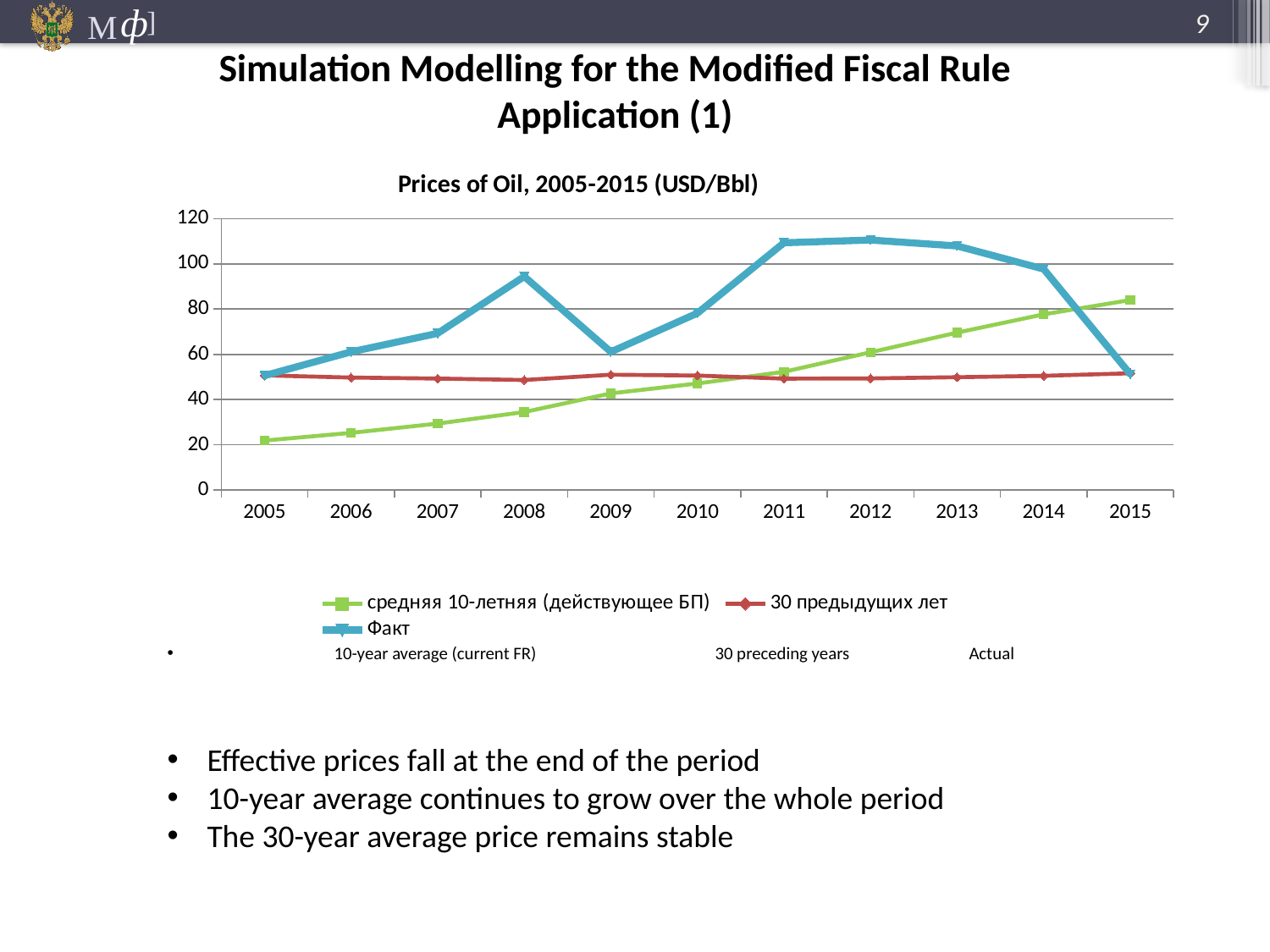

9
Simulation Modelling for the Modified Fiscal Rule Application (1)

### Chart: Prices of Oil, 2005-2015 (USD/Bbl)

| Category | средняя 10-летняя (действующее БП) | 30 предыдущих лет | Факт |
|---|---|---|---|
| 2005.0 | 21.88811362825982 | 50.73387739106442 | 50.6 |
| 2006.0 | 25.28391315719304 | 49.75136843344003 | 61.1 |
| 2007.0 | 29.38799999999999 | 49.31743625426228 | 69.3 |
| 2008.0 | 34.488 | 48.68070812323741 | 94.4 |
| 2009.0 | 42.74800000000001 | 51.0106194905393 | 61.1 |
| 2010.0 | 47.134 | 50.64541717890648 | 78.2 |
| 2011.0 | 52.29600000000001 | 49.26082473342906 | 109.3 |
| 2012.0 | 60.92900000000001 | 49.37698029783783 | 110.5186904761905 |
| 2013.0 | 69.599 | 49.90277566520501 | 107.9 |
| 2014.0 | 77.687 | 50.5268850717216 | 97.7 |
| 2015.0 | 84.01 | 51.63894570871433 | 51.23 |
	10-year average (current FR)		30 preceding years	Actual

Effective prices fall at the end of the period
10-year average continues to grow over the whole period
The 30-year average price remains stable